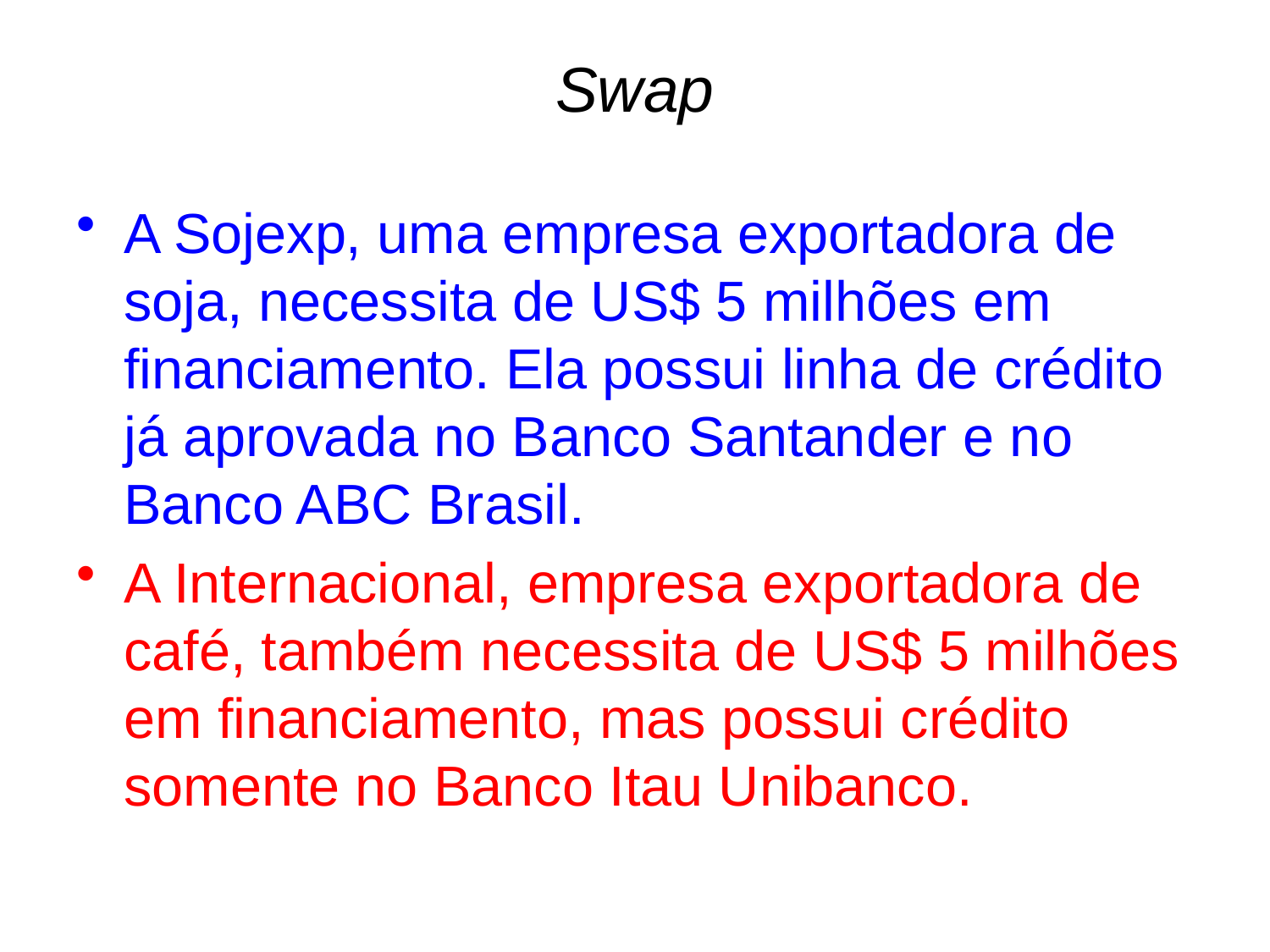

# Swap
A Sojexp, uma empresa exportadora de soja, necessita de US$ 5 milhões em financiamento. Ela possui linha de crédito já aprovada no Banco Santander e no Banco ABC Brasil.
A Internacional, empresa exportadora de café, também necessita de US$ 5 milhões em financiamento, mas possui crédito somente no Banco Itau Unibanco.